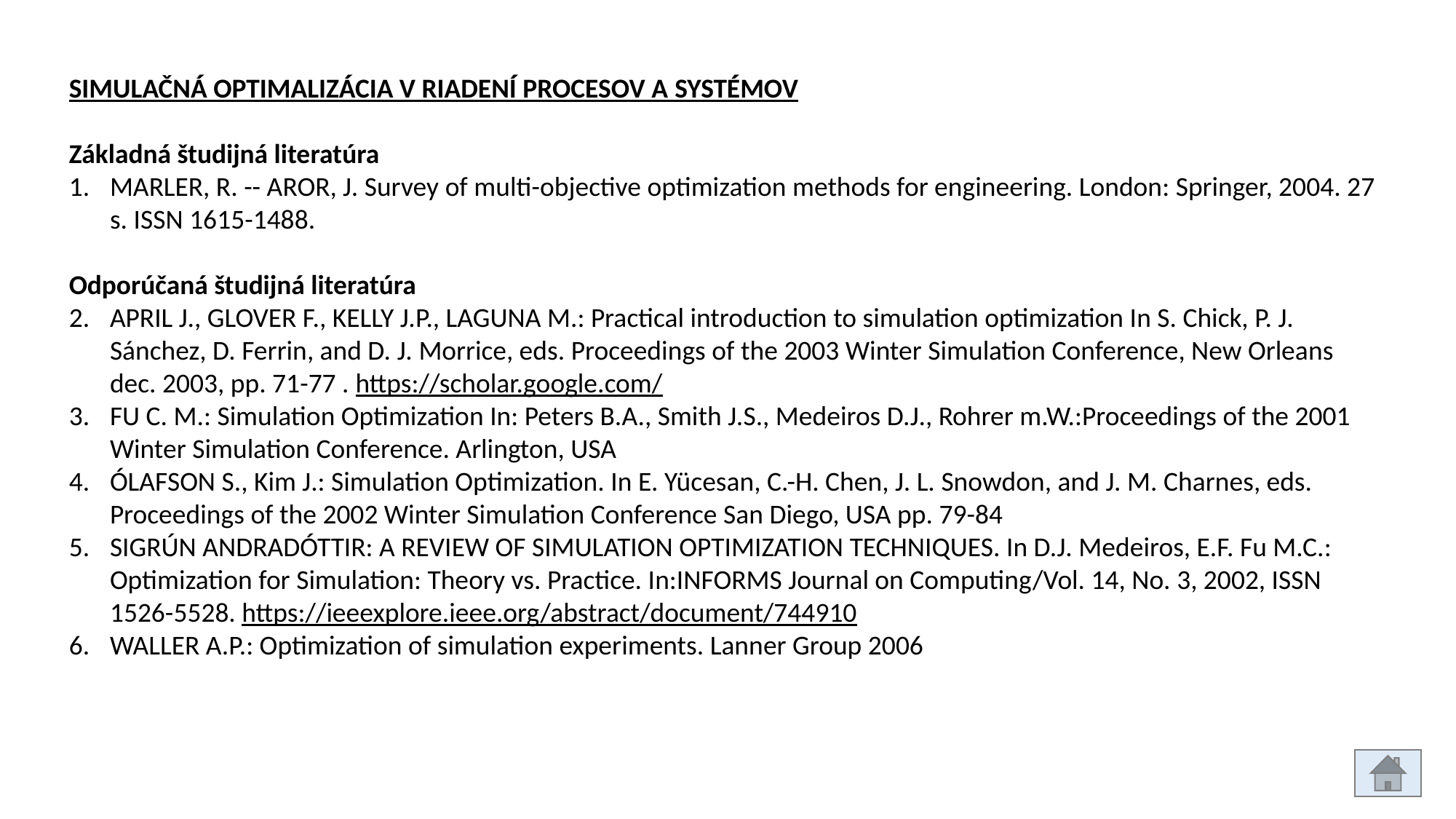

SIMULAČNÁ OPTIMALIZÁCIA V RIADENÍ PROCESOV A SYSTÉMOV

Základná študijná literatúra
MARLER, R. -- AROR, J. Survey of multi-objective optimization methods for engineering. London: Springer, 2004. 27 s. ISSN 1615-1488.

Odporúčaná študijná literatúra
APRIL J., GLOVER F., KELLY J.P., LAGUNA M.: Practical introduction to simulation optimization In S. Chick, P. J. Sánchez, D. Ferrin, and D. J. Morrice, eds. Proceedings of the 2003 Winter Simulation Conference, New Orleans dec. 2003, pp. 71-77 . https://scholar.google.com/
FU C. M.: Simulation Optimization In: Peters B.A., Smith J.S., Medeiros D.J., Rohrer m.W.:Proceedings of the 2001 Winter Simulation Conference. Arlington, USA
ÓLAFSON S., Kim J.: Simulation Optimization. In E. Yücesan, C.-H. Chen, J. L. Snowdon, and J. M. Charnes, eds. Proceedings of the 2002 Winter Simulation Conference San Diego, USA pp. 79-84
SIGRÚN ANDRADÓTTIR: A REVIEW OF SIMULATION OPTIMIZATION TECHNIQUES. In D.J. Medeiros, E.F. Fu M.C.: Optimization for Simulation: Theory vs. Practice. In:INFORMS Journal on Computing/Vol. 14, No. 3, 2002, ISSN 1526-5528. https://ieeexplore.ieee.org/abstract/document/744910
WALLER A.P.: Optimization of simulation experiments. Lanner Group 2006